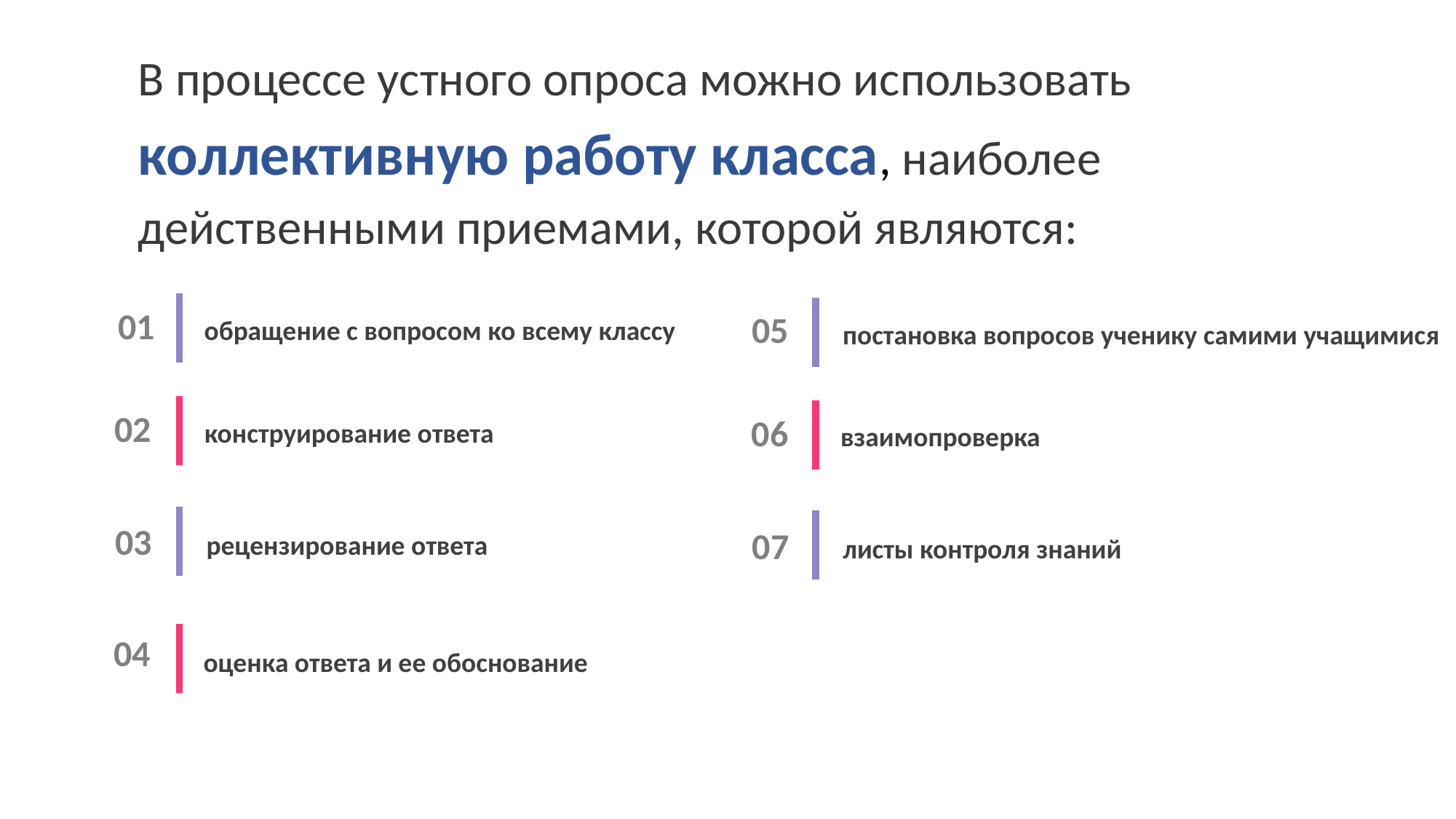

В процессе устного опроса можно использовать коллективную работу класса, наиболее действенными приемами, которой являются:
01
обращение с вопросом ко всему классу

05
постановка вопросов ученику самими учащимися

02
конструирование ответа

06
взаимопроверка

03
рецензирование ответа

07
листы контроля знаний

04
оценка ответа и ее обоснование